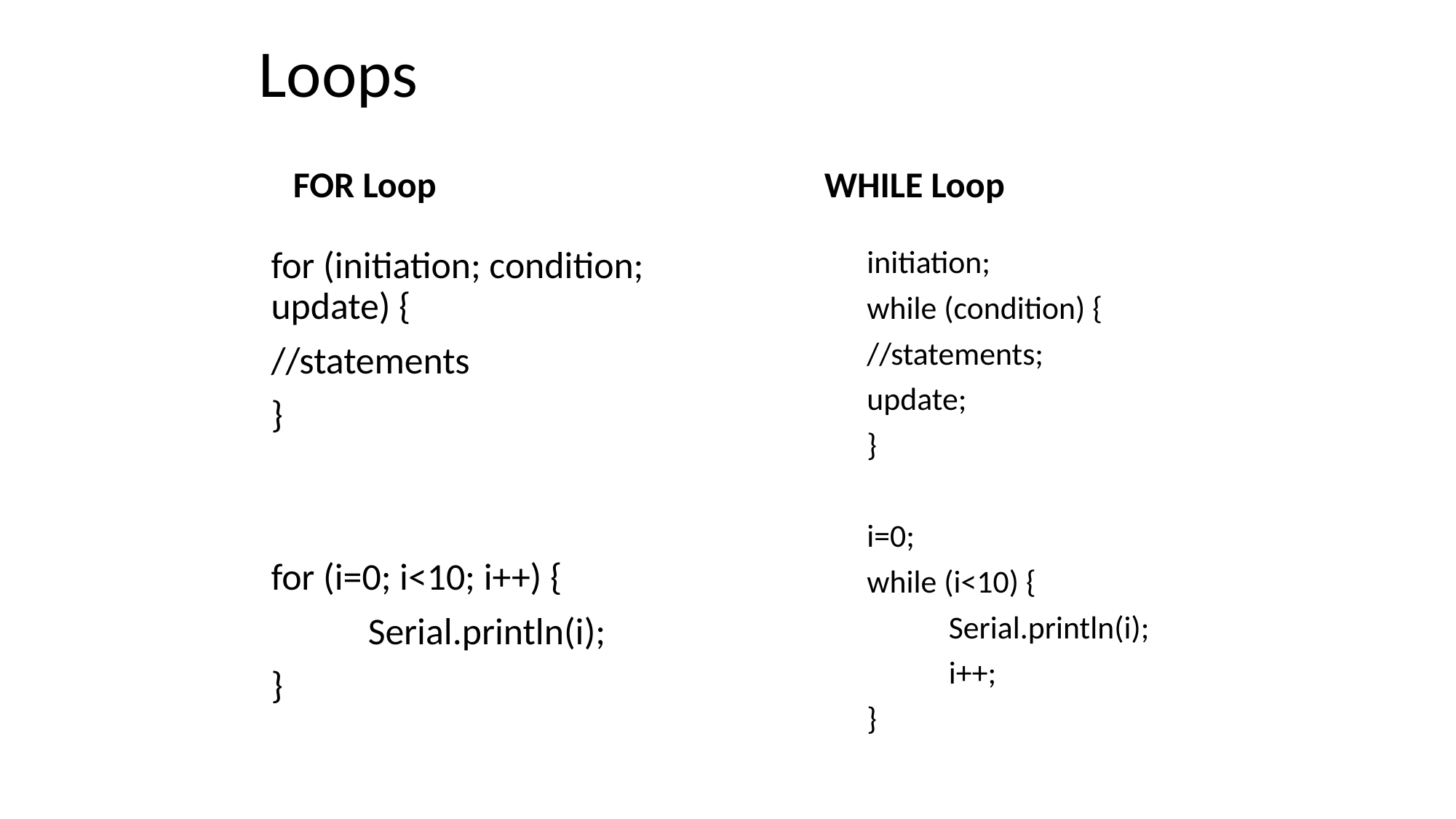

# Loops
FOR Loop
WHILE Loop
for (initiation; condition; update) {
//statements
}

for (i=0; i<10; i++) {
	Serial.println(i);
}
initiation;
while (condition) {
//statements;
update;
}

i=0;
while (i<10) {
	Serial.println(i);
	i++;
}